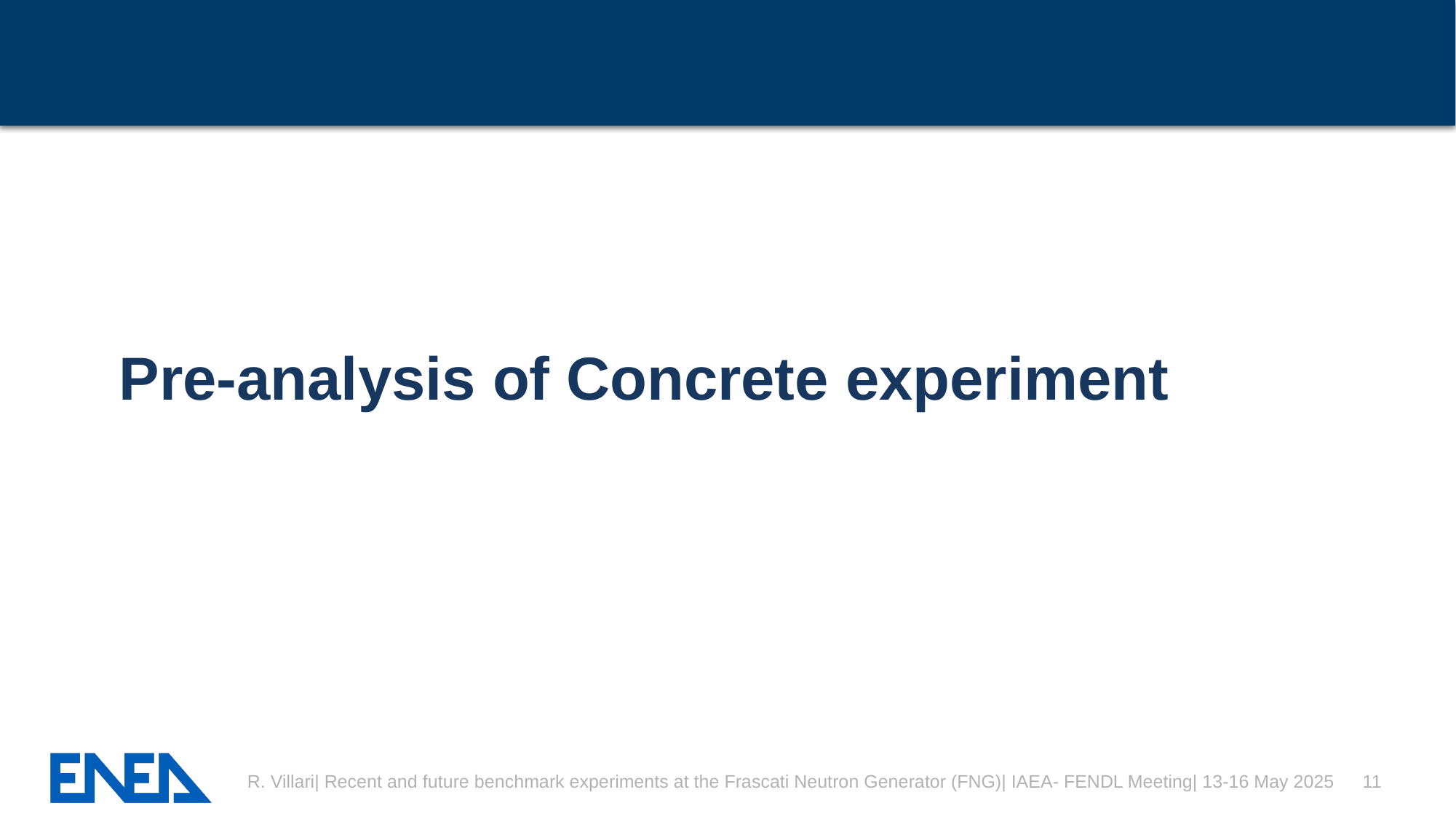

# Pre-analysis of Concrete experiment
R. Villari| Recent and future benchmark experiments at the Frascati Neutron Generator (FNG)| IAEA- FENDL Meeting| 13-16 May 2025
11